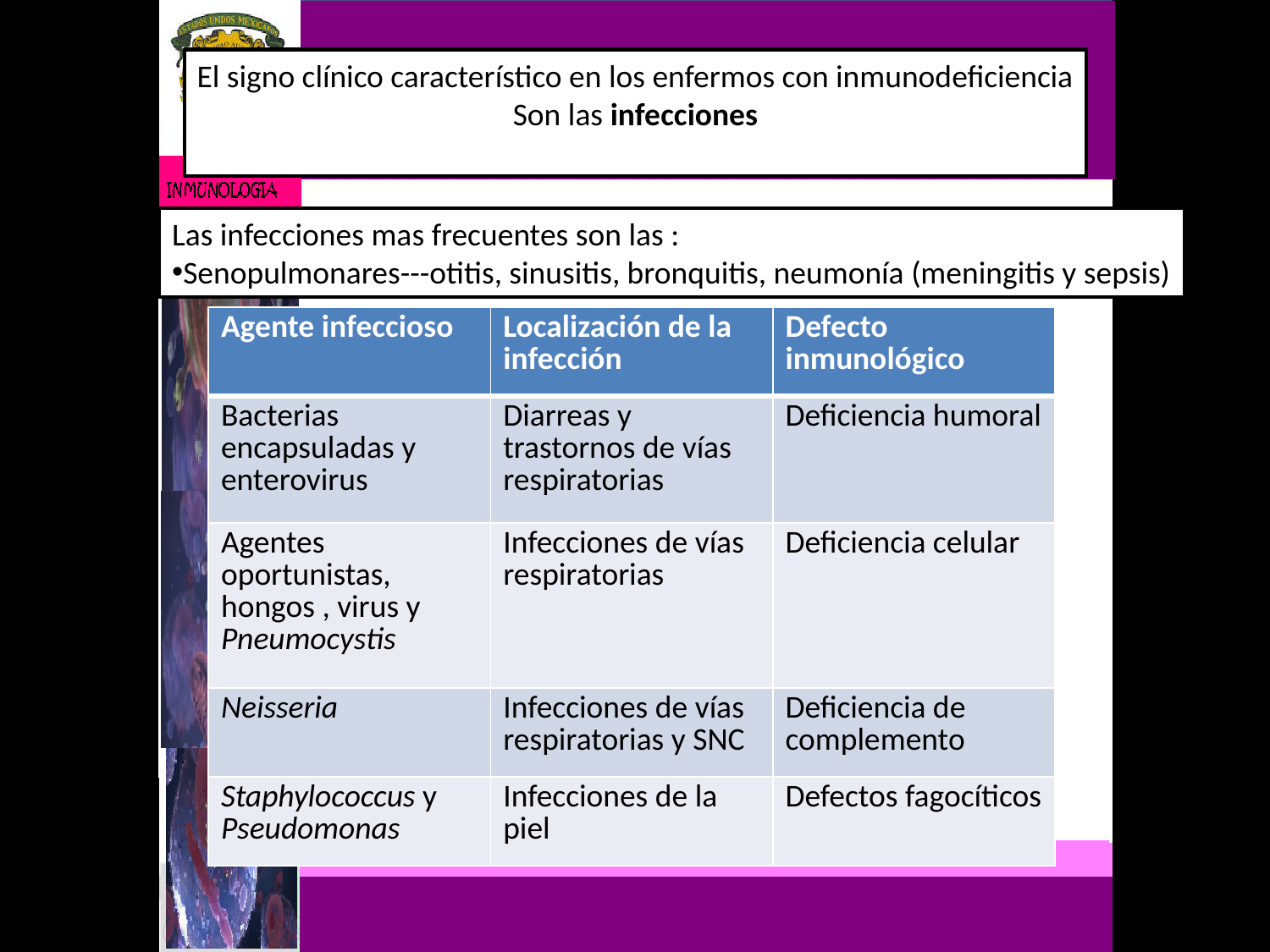

El signo clínico característico en los enfermos con inmunodeficiencia
Son las infecciones

Las infecciones mas frecuentes son las :
Senopulmonares---otitis, sinusitis, bronquitis, neumonía (meningitis y sepsis)
| Agente infeccioso | Localización de la infección | Defecto inmunológico |
| --- | --- | --- |
| Bacterias encapsuladas y enterovirus | Diarreas y trastornos de vías respiratorias | Deficiencia humoral |
| Agentes oportunistas, hongos , virus y Pneumocystis | Infecciones de vías respiratorias | Deficiencia celular |
| Neisseria | Infecciones de vías respiratorias y SNC | Deficiencia de complemento |
| Staphylococcus y Pseudomonas | Infecciones de la piel | Defectos fagocíticos |